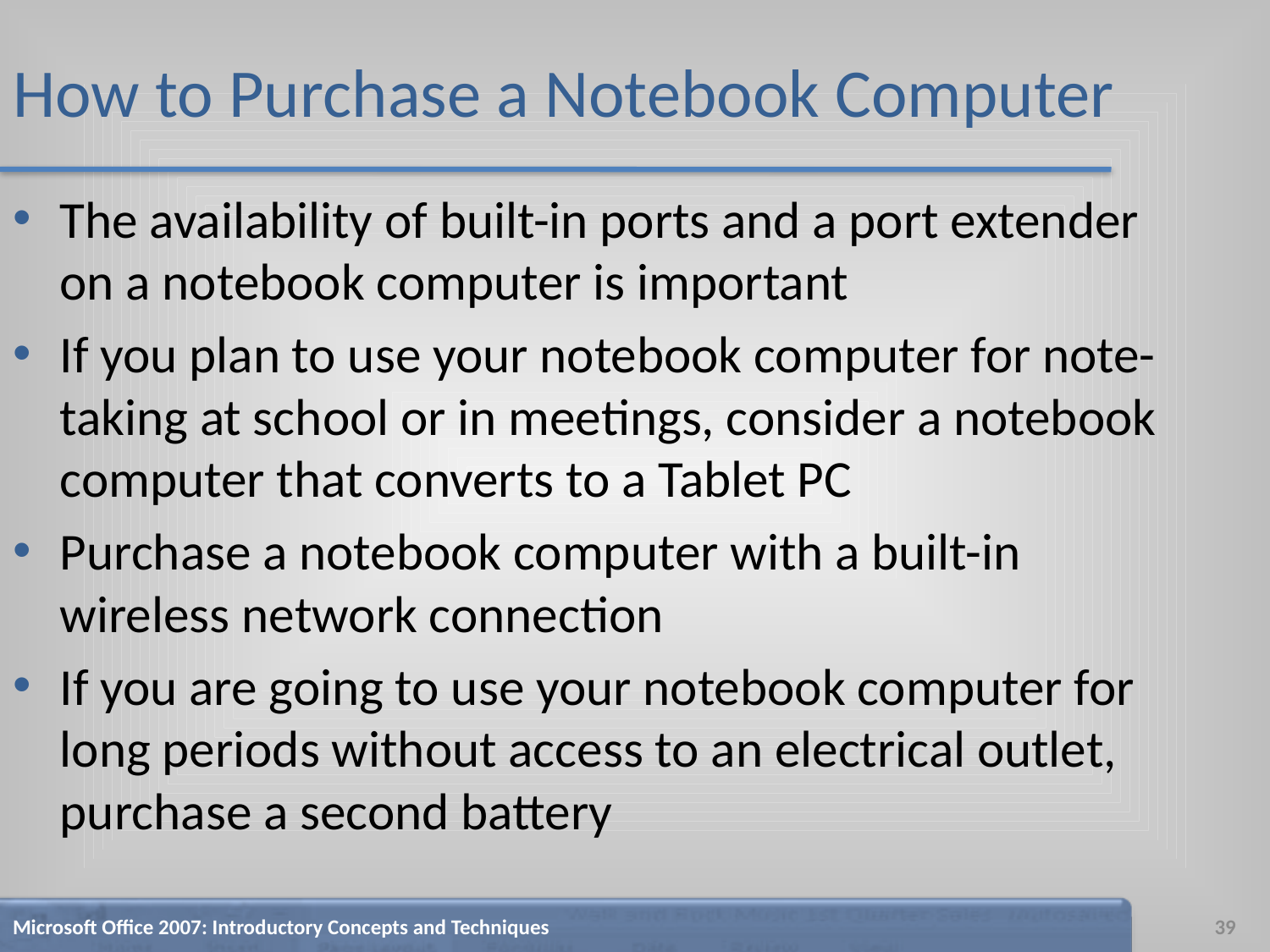

# How to Purchase a Notebook Computer
The availability of built-in ports and a port extender on a notebook computer is important
If you plan to use your notebook computer for note-taking at school or in meetings, consider a notebook computer that converts to a Tablet PC
Purchase a notebook computer with a built-in wireless network connection
If you are going to use your notebook computer for long periods without access to an electrical outlet, purchase a second battery
Microsoft Office 2007: Introductory Concepts and Techniques
39